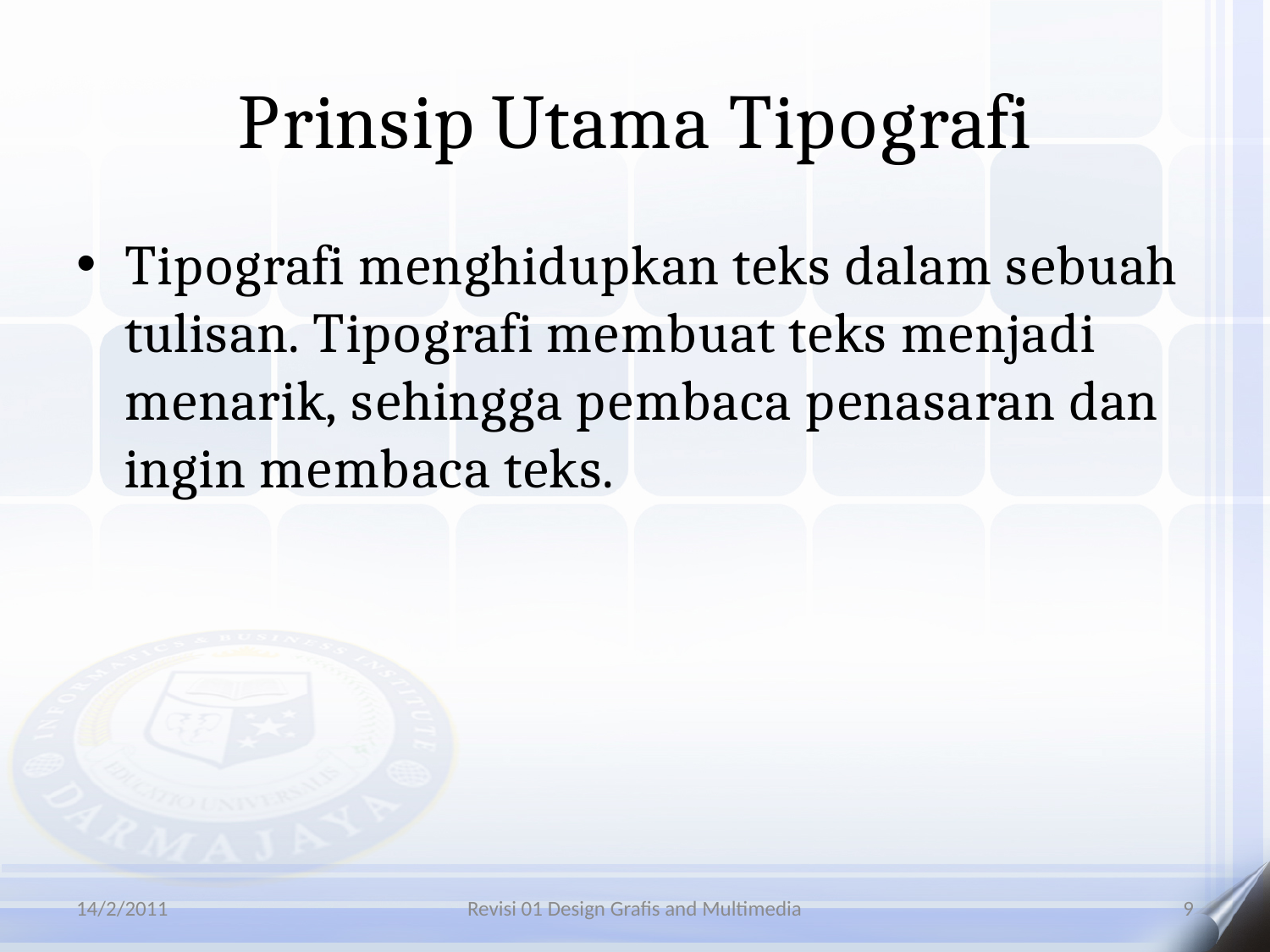

# Prinsip Utama Tipografi
Tipografi menghidupkan teks dalam sebuah tulisan. Tipografi membuat teks menjadi menarik, sehingga pembaca penasaran dan ingin membaca teks.
14/2/2011
Revisi 01 Design Grafis and Multimedia
9